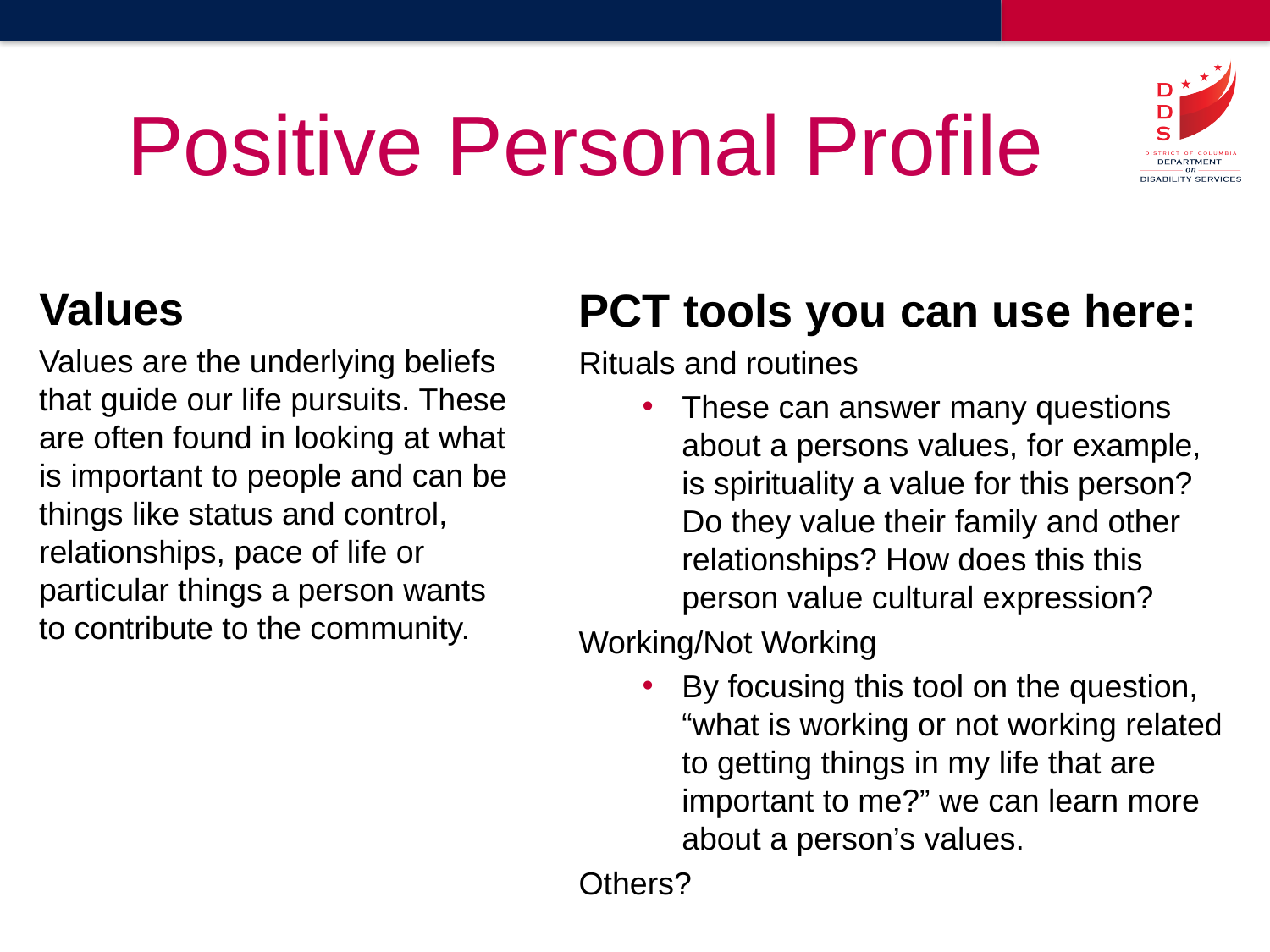

# Positive Personal Profile
Values
Values are the underlying beliefs that guide our life pursuits. These are often found in looking at what is important to people and can be things like status and control, relationships, pace of life or particular things a person wants to contribute to the community.

PCT tools you can use here:
Rituals and routines
These can answer many questions about a persons values, for example, is spirituality a value for this person? Do they value their family and other relationships? How does this this person value cultural expression?
Working/Not Working
By focusing this tool on the question, “what is working or not working related to getting things in my life that are important to me?” we can learn more about a person’s values.
Others?